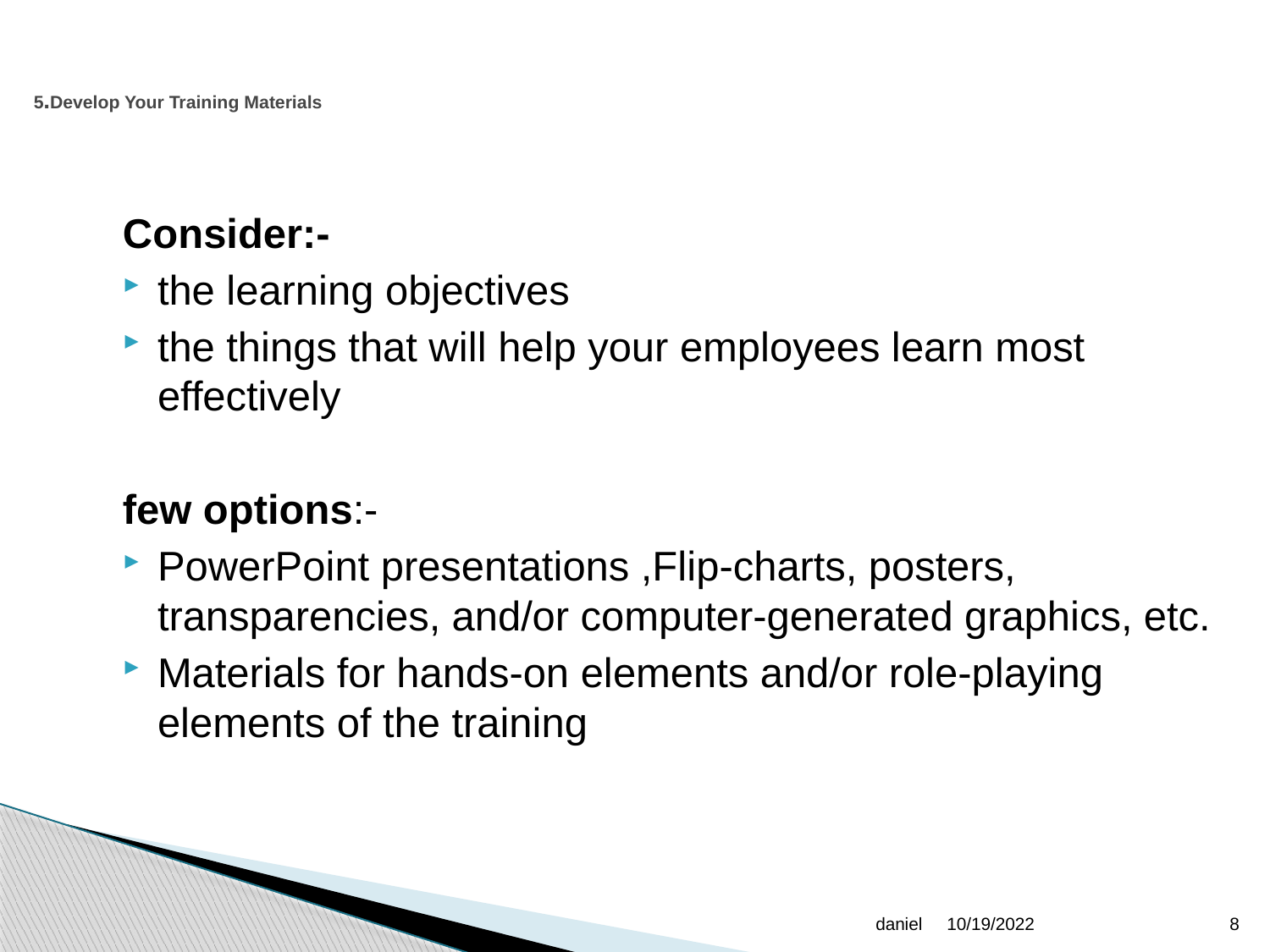

# 5.Develop Your Training Materials

Consider:-
the learning objectives
the things that will help your employees learn most effectively

few options:-
PowerPoint presentations ,Flip-charts, posters, transparencies, and/or computer-generated graphics, etc.
Materials for hands-on elements and/or role-playing elements of the training
daniel
10/19/2022
8